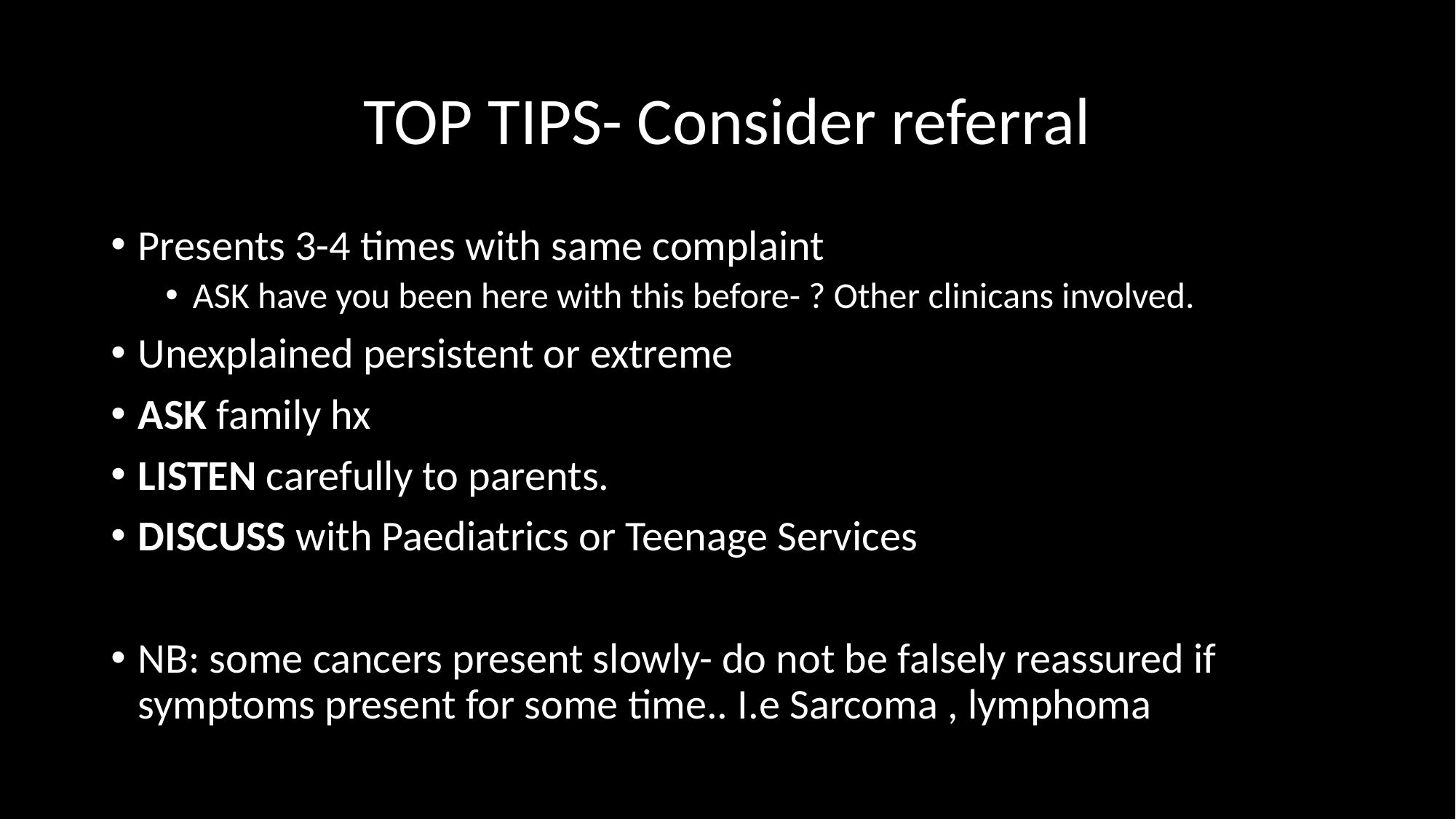

# TOP TIPS- Consider referral
Presents 3-4 times with same complaint
ASK have you been here with this before- ? Other clinicans involved.
Unexplained persistent or extreme
ASK family hx
LISTEN carefully to parents.
DISCUSS with Paediatrics or Teenage Services

NB: some cancers present slowly- do not be falsely reassured if symptoms present for some time.. I.e Sarcoma , lymphoma